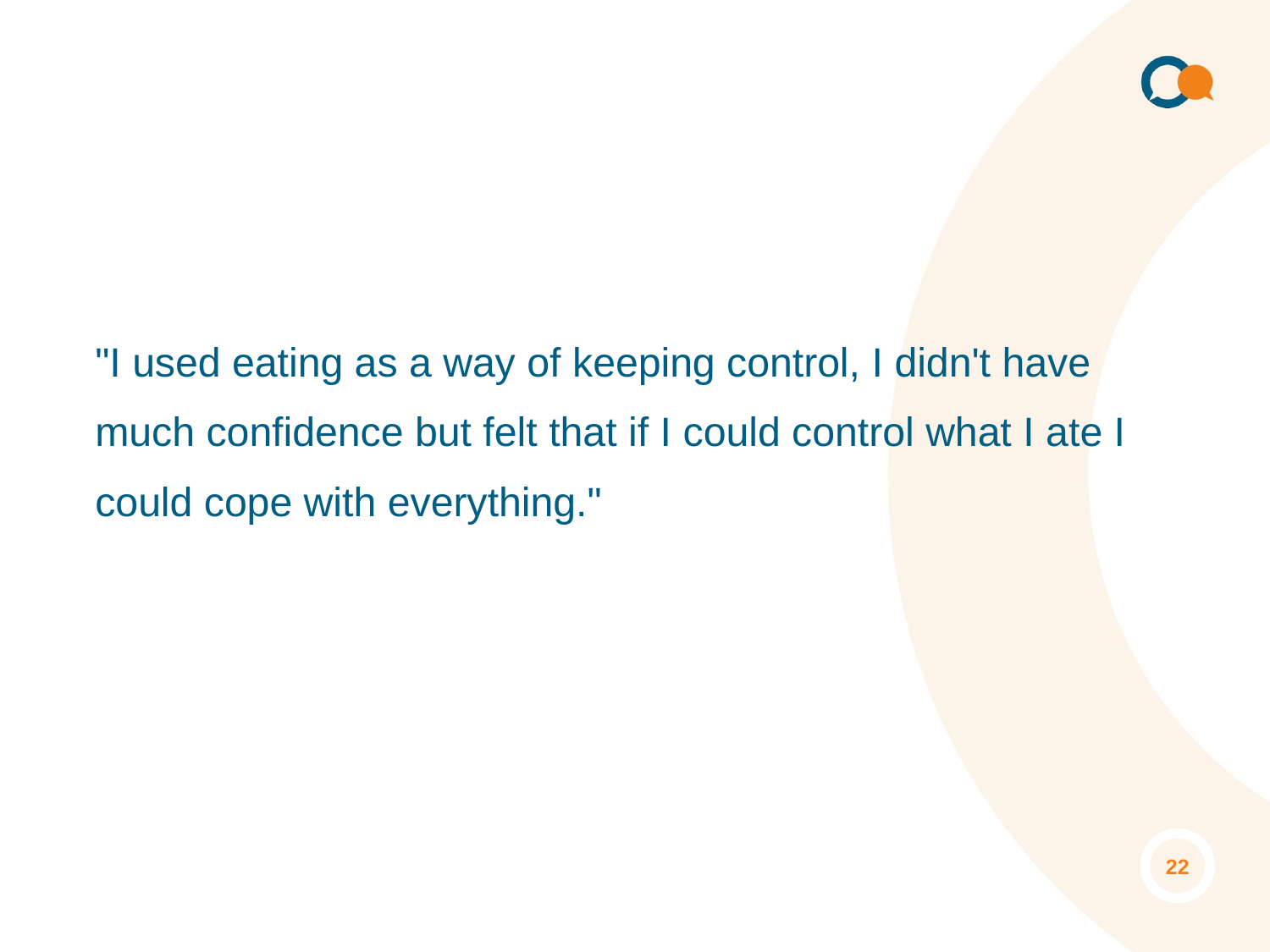

#
"I used eating as a way of keeping control, I didn't have much confidence but felt that if I could control what I ate I could cope with everything."

22